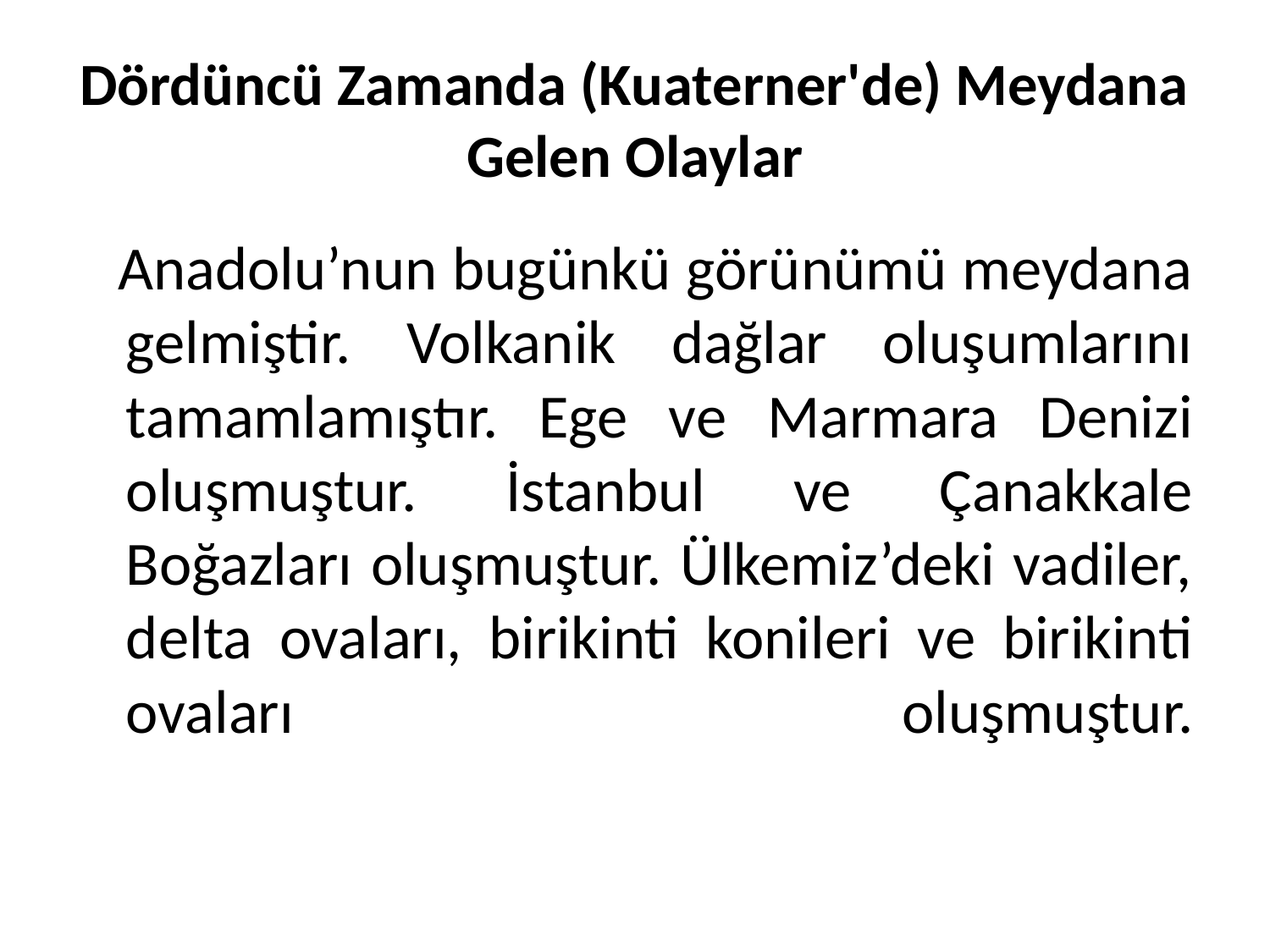

# Dördüncü Zamanda (Kuaterner'de) Meydana Gelen Olaylar
   Anadolu’nun bugünkü görünümü meydana gelmiştir. Volkanik dağlar oluşumlarını tamamlamıştır. Ege ve Marmara Denizi oluşmuştur. İstanbul ve Çanakkale Boğazları oluşmuştur. Ülkemiz’deki vadiler, delta ovaları, birikinti konileri ve birikinti ovaları oluşmuştur.